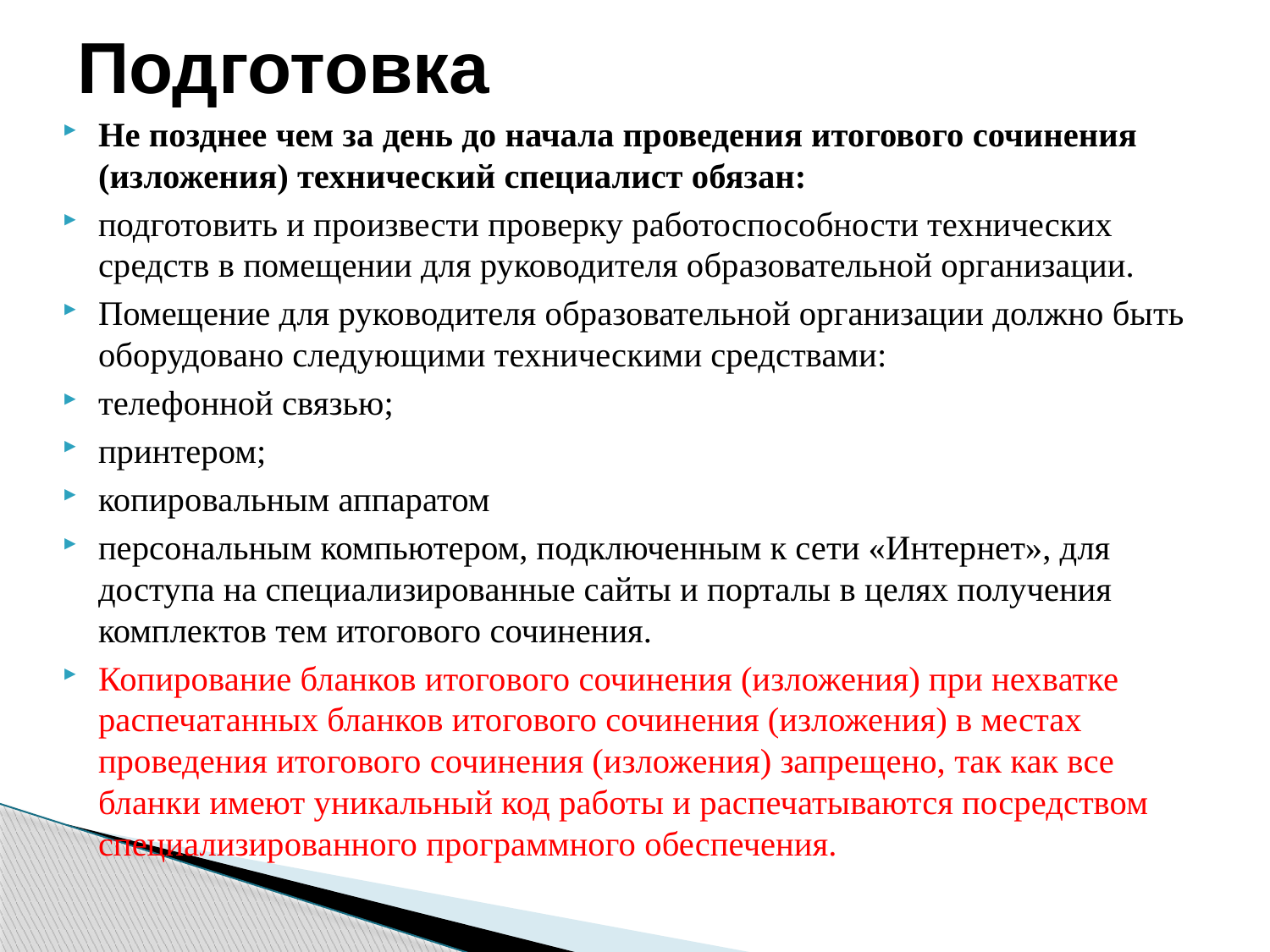

# Подготовка
Не позднее чем за день до начала проведения итогового сочинения (изложения) технический специалист обязан:
подготовить и произвести проверку работоспособности технических средств в помещении для руководителя образовательной организации.
Помещение для руководителя образовательной организации должно быть оборудовано следующими техническими средствами:
телефонной связью;
принтером;
копировальным аппаратом
персональным компьютером, подключенным к сети «Интернет», для доступа на специализированные сайты и порталы в целях получения комплектов тем итогового сочинения.
Копирование бланков итогового сочинения (изложения) при нехватке распечатанных бланков итогового сочинения (изложения) в местах проведения итогового сочинения (изложения) запрещено, так как все бланки имеют уникальный код работы и распечатываются посредством специализированного программного обеспечения.